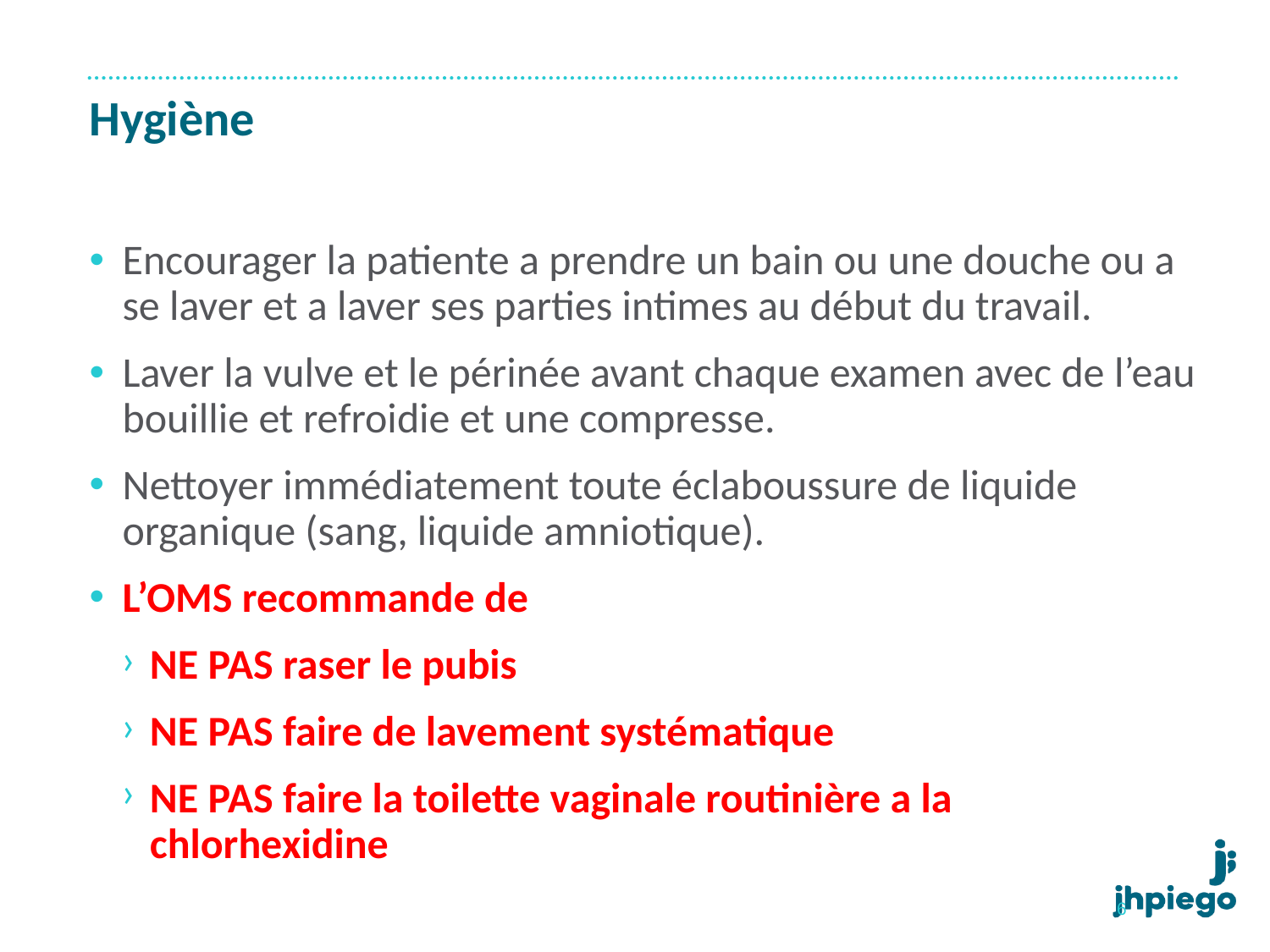

# Hygiène
Encourager la patiente a prendre un bain ou une douche ou a se laver et a laver ses parties intimes au début du travail.
Laver la vulve et le périnée avant chaque examen avec de l’eau bouillie et refroidie et une compresse.
Nettoyer immédiatement toute éclaboussure de liquide organique (sang, liquide amniotique).
L’OMS recommande de
NE PAS raser le pubis
NE PAS faire de lavement systématique
NE PAS faire la toilette vaginale routinière a la chlorhexidine
6